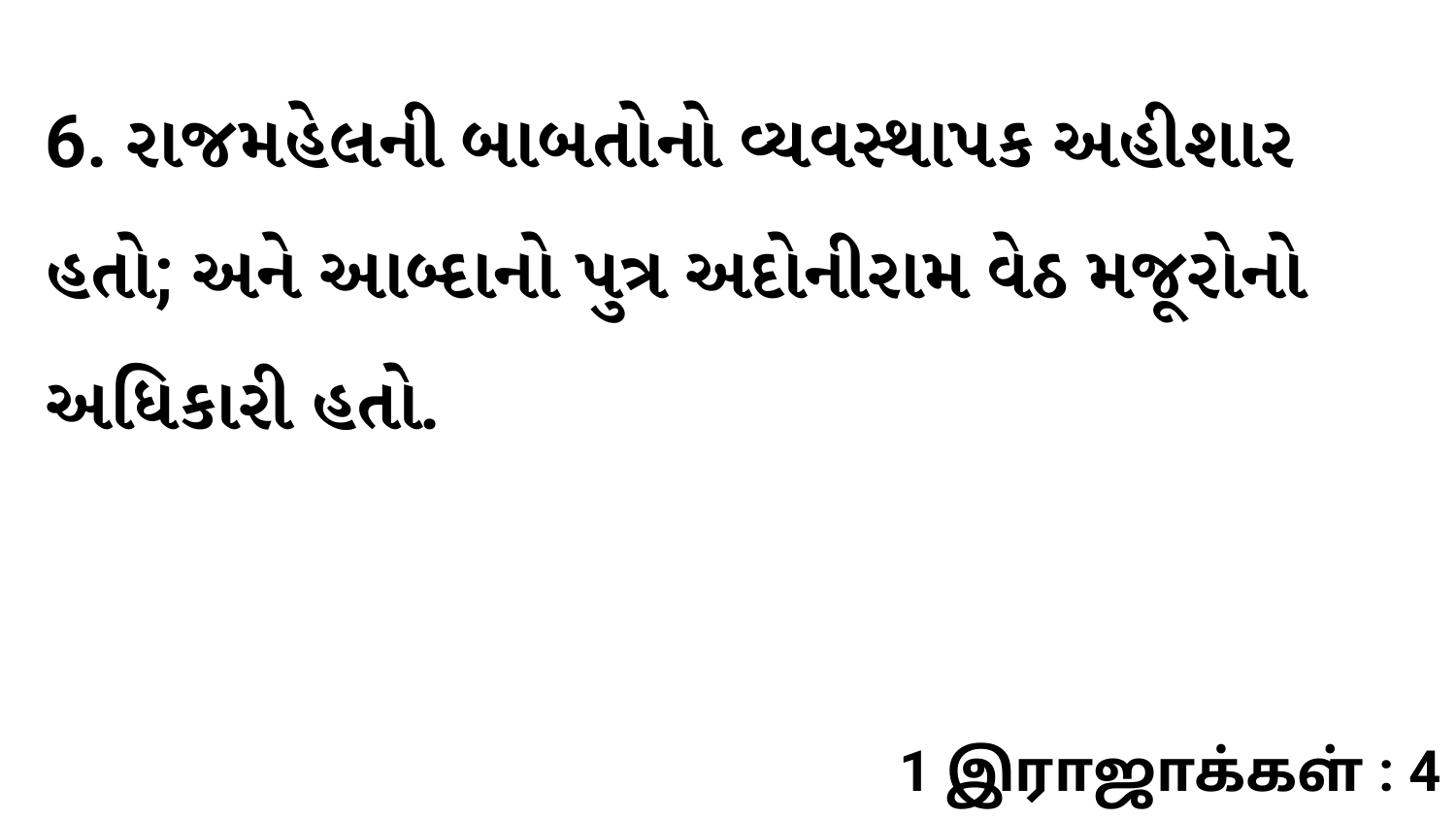

6. રાજમહેલની બાબતોનો વ્યવસ્થાપક અહીશાર હતો; અને આબ્દાનો પુત્ર અદોનીરામ વેઠ મજૂરોનો અધિકારી હતો.
1 இராஜாக்கள் : 4